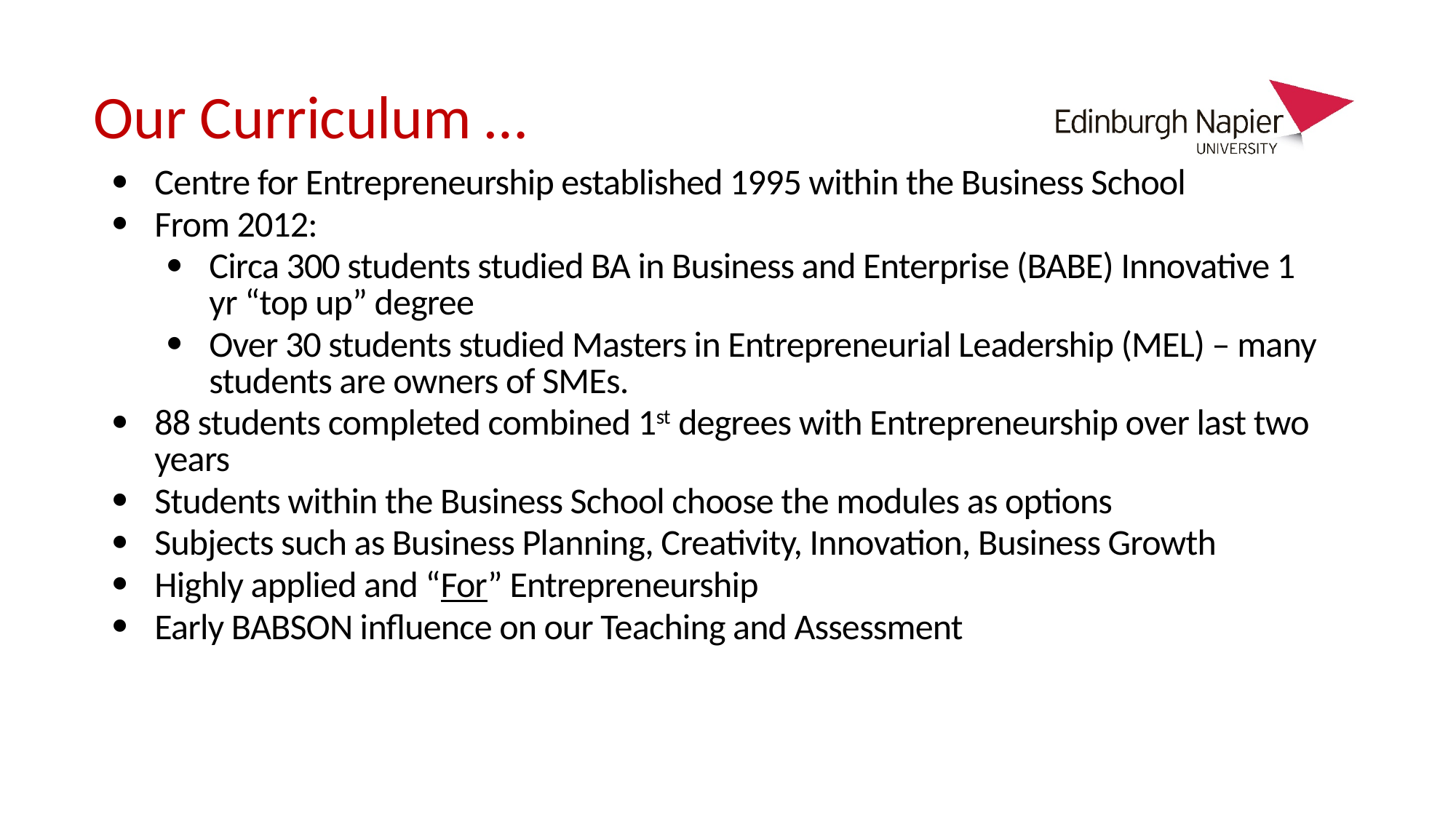

# Our Curriculum …
| Centre for Entrepreneurship established 1995 within the Business School From 2012: Circa 300 students studied BA in Business and Enterprise (BABE) Innovative 1 yr “top up” degree Over 30 students studied Masters in Entrepreneurial Leadership (MEL) – many students are owners of SMEs.   88 students completed combined 1st degrees with Entrepreneurship over last two years Students within the Business School choose the modules as options Subjects such as Business Planning, Creativity, Innovation, Business Growth Highly applied and “For” Entrepreneurship Early BABSON influence on our Teaching and Assessment |
| --- |
|  |